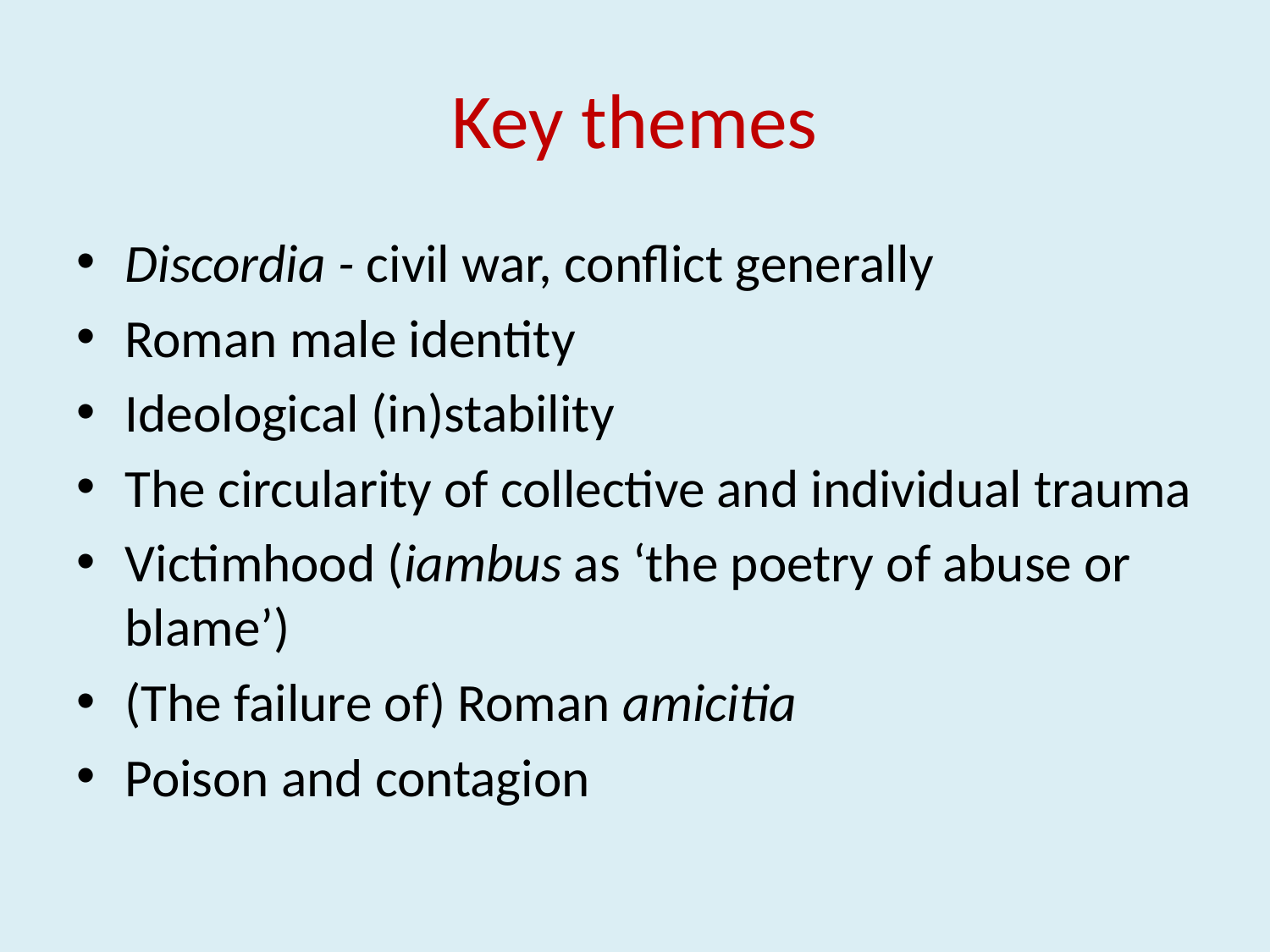

# Key themes
Discordia - civil war, conflict generally
Roman male identity
Ideological (in)stability
The circularity of collective and individual trauma
Victimhood (iambus as ‘the poetry of abuse or blame’)
(The failure of) Roman amicitia
Poison and contagion